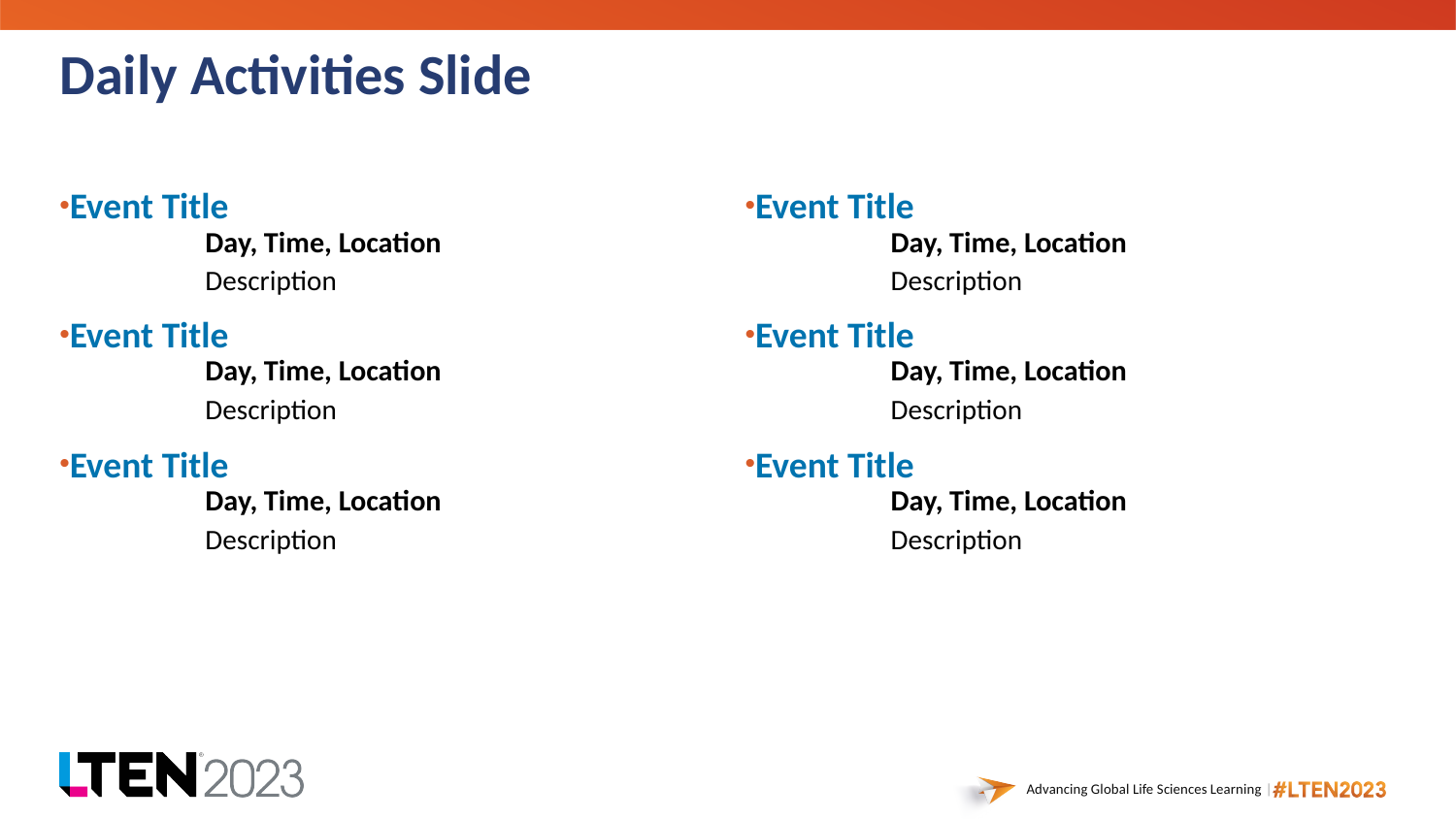

# Daily Activities Slide
Event Title
	Day, Time, Location
	Description
Event Title
	Day, Time, Location
	Description
Event Title
	Day, Time, Location
	Description

Event Title
	Day, Time, Location
	Description
Event Title
	Day, Time, Location
	Description
Event Title
	Day, Time, Location
	Description